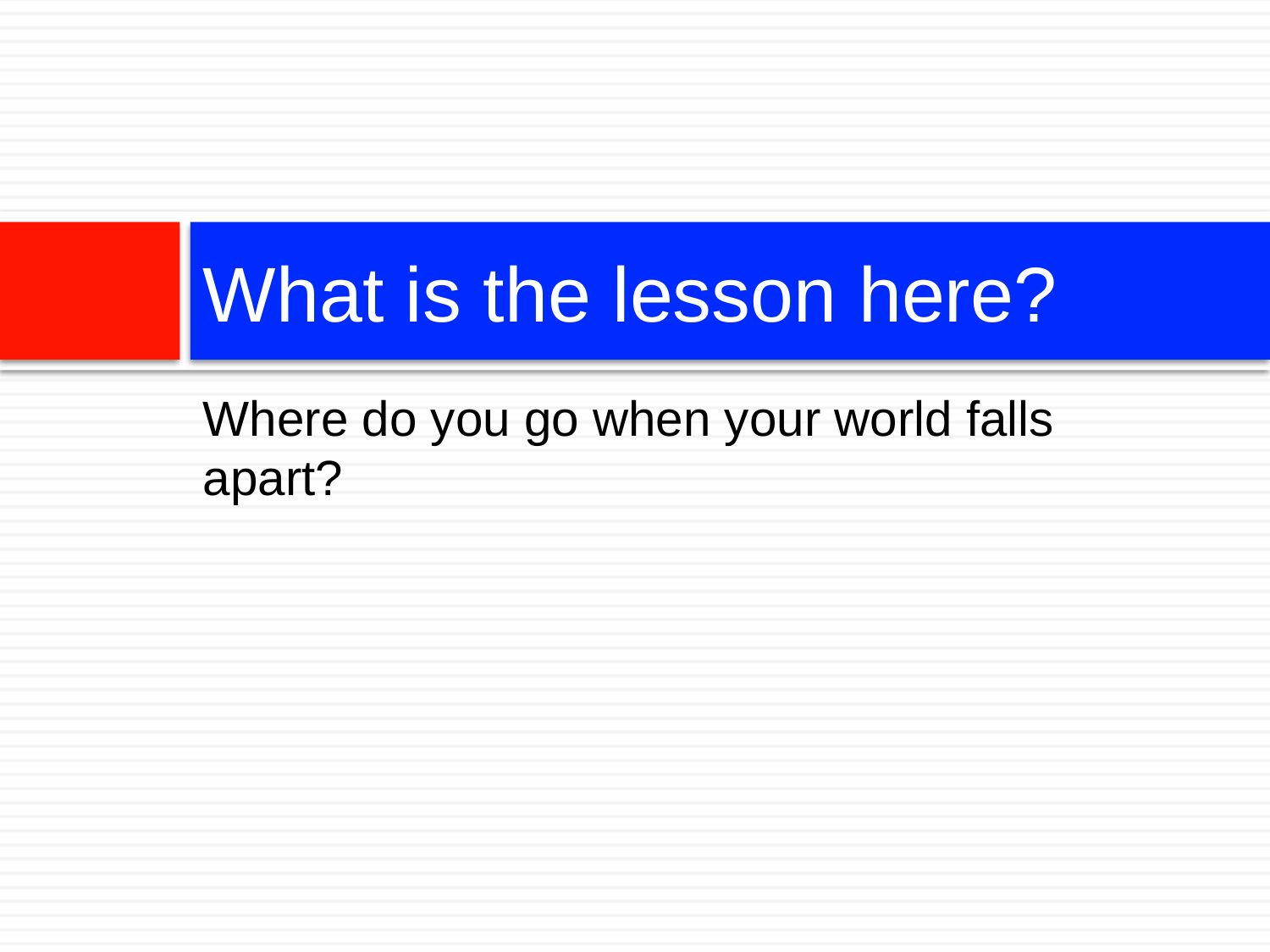

# What is the lesson here?
Where do you go when your world falls apart?